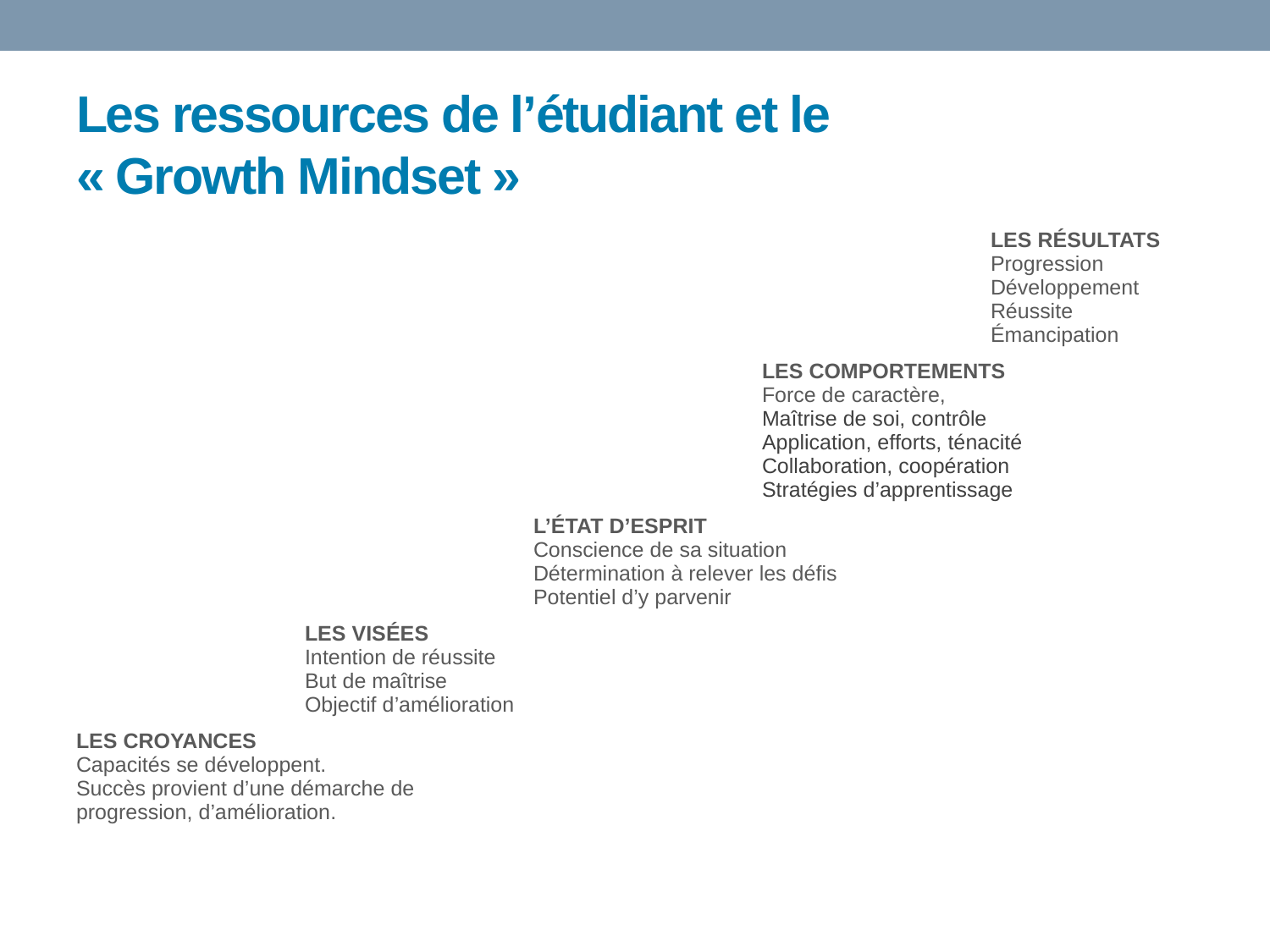

# Les ressources de l’étudiant et le « Growth Mindset »
|  |  |  |  | LES RÉSULTATS Progression Développement Réussite Émancipation |
| --- | --- | --- | --- | --- |
|  |  |  | LES COMPORTEMENTS Force de caractère, Maîtrise de soi, contrôle Application, efforts, ténacité Collaboration, coopération Stratégies d’apprentissage |  |
|  |  | L’ÉTAT D’ESPRIT Conscience de sa situation Détermination à relever les défis Potentiel d’y parvenir |  |  |
|  | LES VISÉES Intention de réussite But de maîtrise Objectif d’amélioration |  |  |  |
| LES CROYANCES Capacités se développent. Succès provient d’une démarche de progression, d’amélioration. |  |  |  |  |